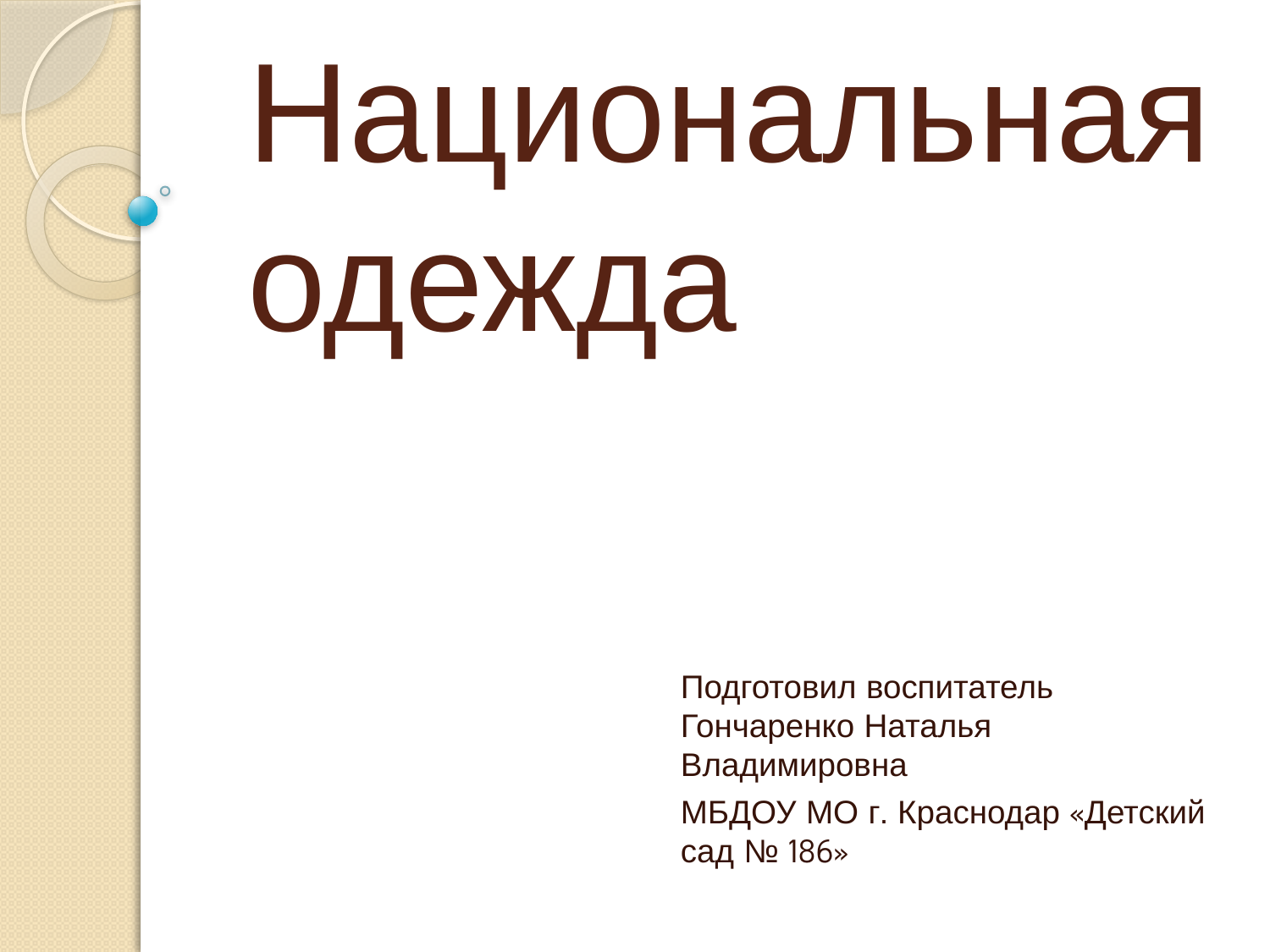

# Национальная одежда
Подготовил воспитатель Гончаренко Наталья Владимировна
МБДОУ МО г. Краснодар «Детский сад № 186»